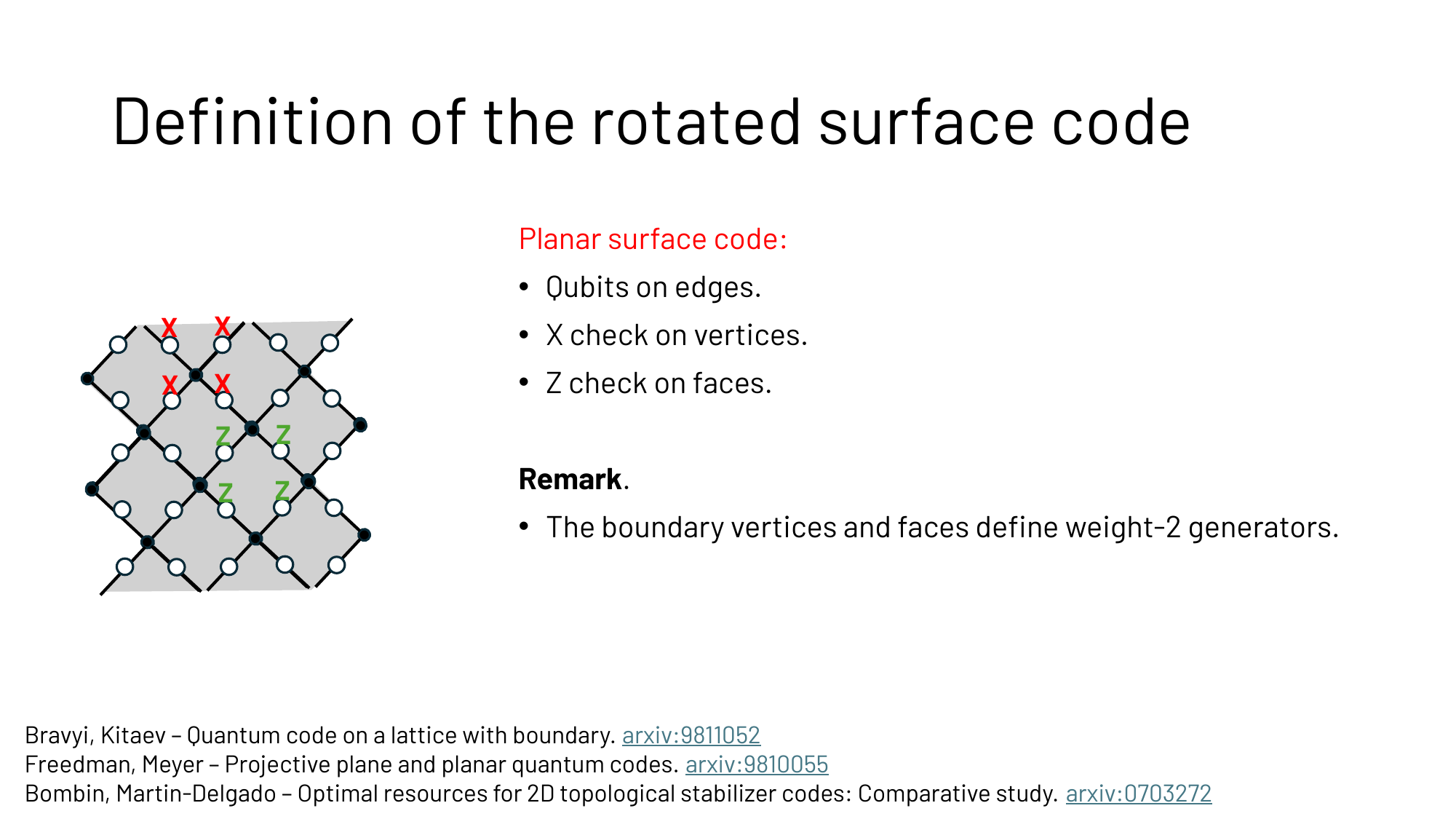

# Definition of the rotated surface code
Planar surface code:
Qubits on edges.
X check on vertices.
Z check on faces.

Remark.
The boundary vertices and faces define weight-2 generators.
X
X
X
X

Z
Z
Z
Z
Bravyi, Kitaev – Quantum code on a lattice with boundary. arxiv:9811052
Freedman, Meyer – Projective plane and planar quantum codes. arxiv:9810055
Bombin, Martin-Delgado – Optimal resources for 2D topological stabilizer codes: Comparative study. arxiv:0703272